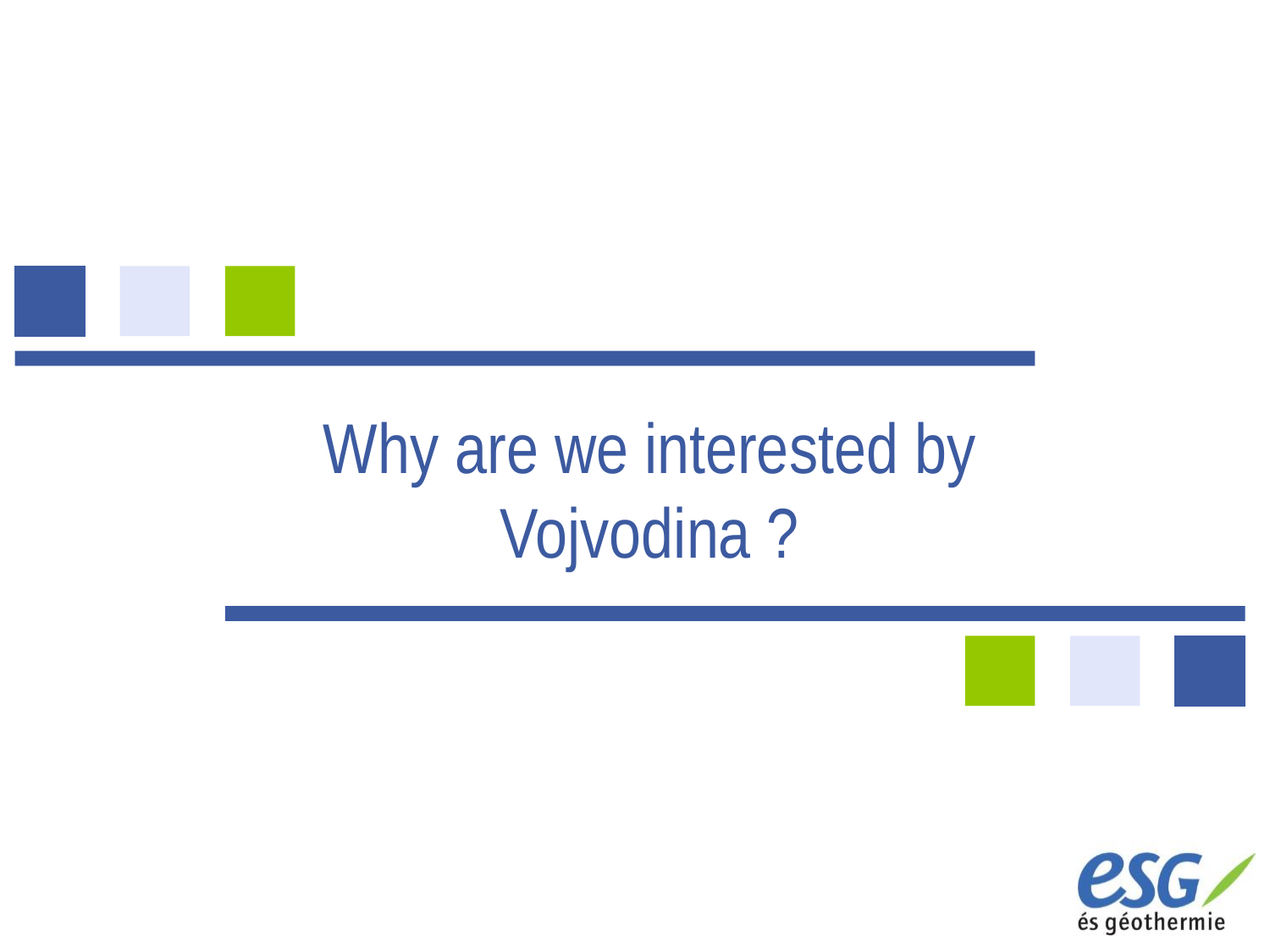

# Why are we interested by Vojvodina ?